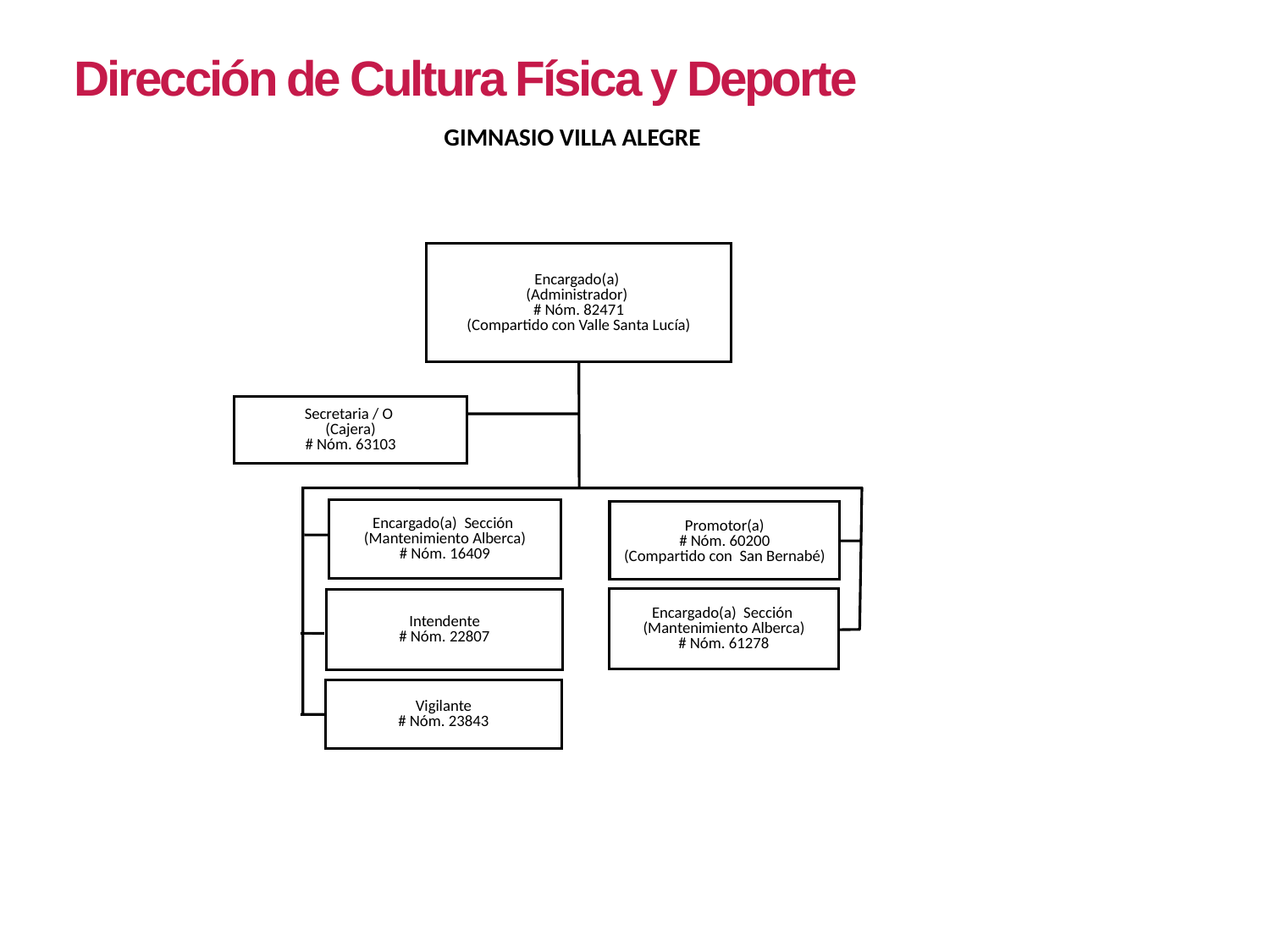

Dirección de Cultura Física y Deporte
GIMNASIO VILLA ALEGRE
Encargado(a)
(Administrador)
# Nóm. 82471
(Compartido con Valle Santa Lucía)

Secretaria / O
(Cajera)
# Nóm. 63103

Encargado(a)  Sección
(Mantenimiento Alberca)
# Nóm. 16409

Promotor(a)
# Nóm. 60200
(Compartido con  San Bernabé)

Encargado(a)  Sección
(Mantenimiento Alberca)
# Nóm. 61278
Intendente
# Nóm. 22807

Vigilante
# Nóm. 23843